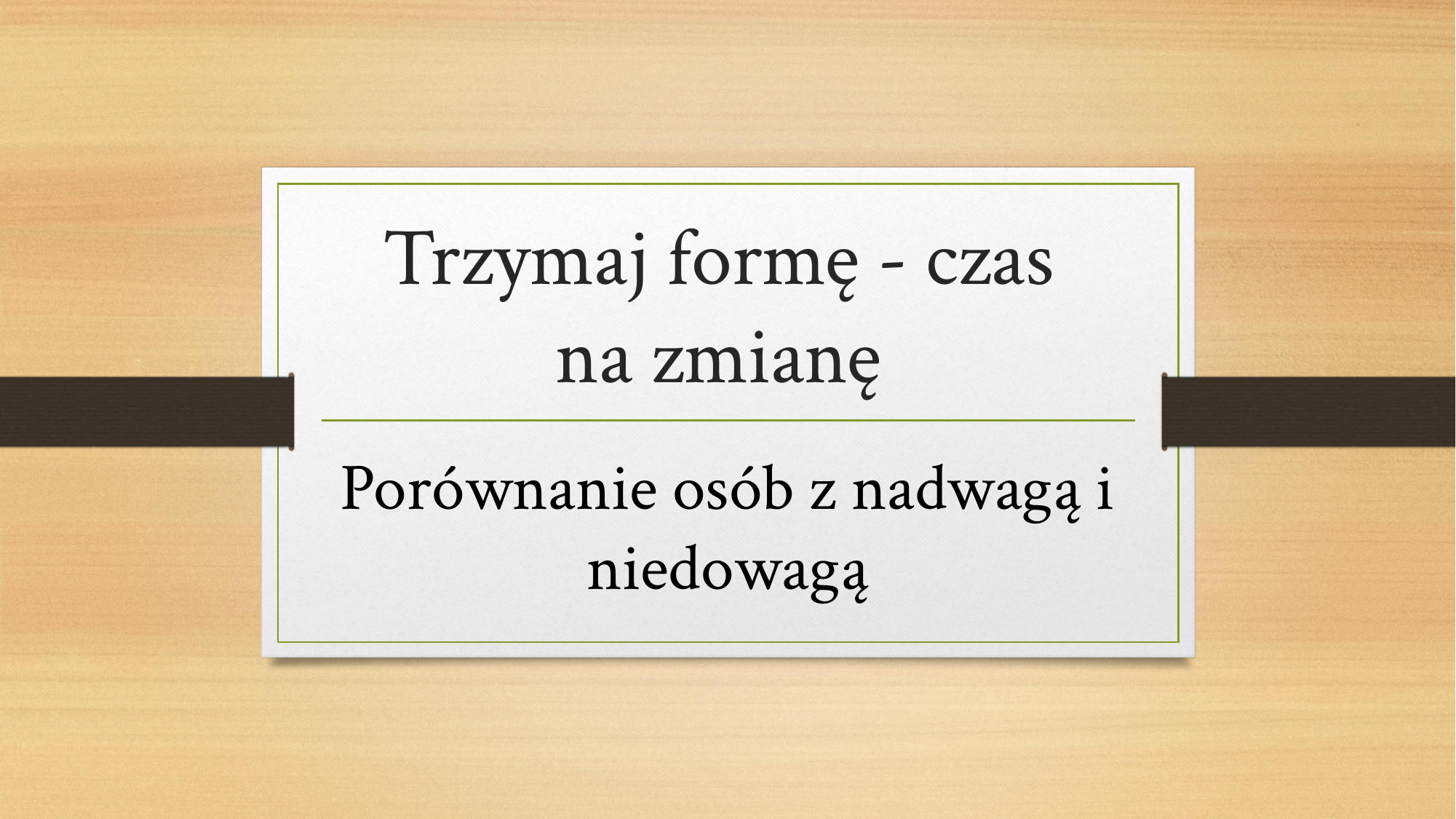

# Trzymaj formę - czas na zmianę
Porównanie osób z nadwagą i niedowagą